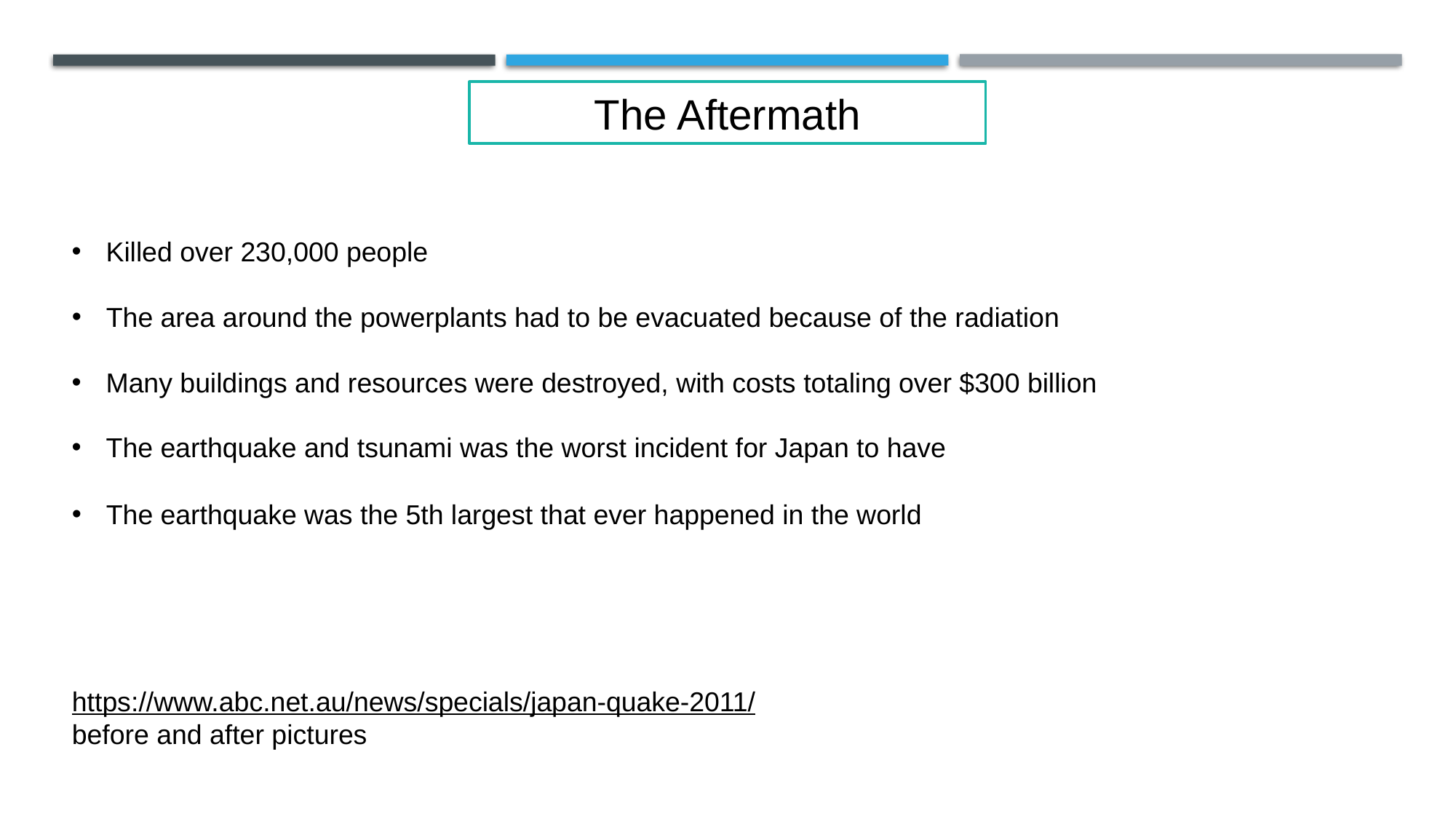

The Aftermath
Killed over 230,000 people
The area around the powerplants had to be evacuated because of the radiation
Many buildings and resources were destroyed, with costs totaling over $300 billion
The earthquake and tsunami was the worst incident for Japan to have
The earthquake was the 5th largest that ever happened in the world
https://www.abc.net.au/news/specials/japan-quake-2011/ before and after pictures